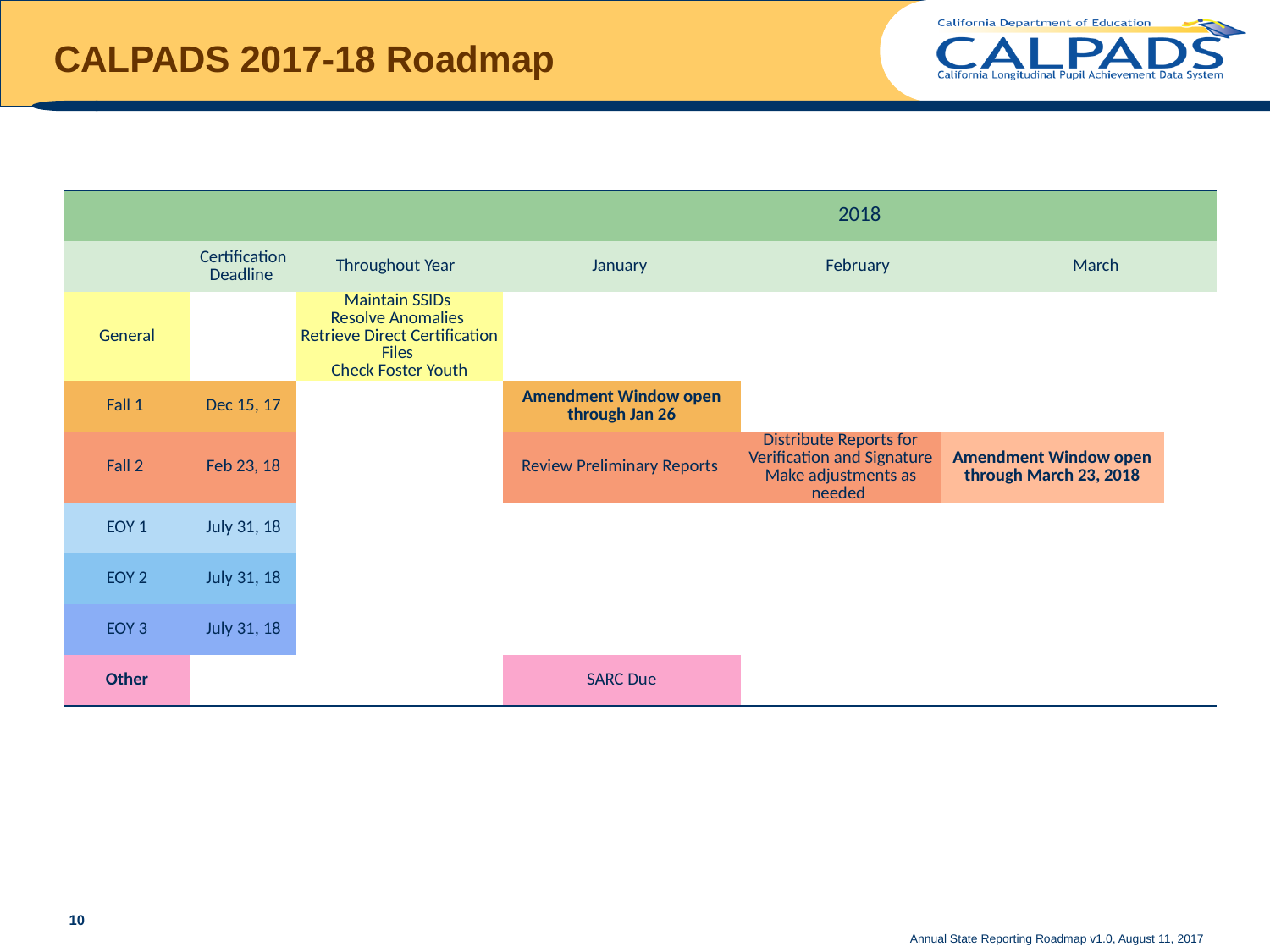

CALPADS 2017-18 Roadmap
|  |  |  | 2018 |  |  |  |  |
| --- | --- | --- | --- | --- | --- | --- | --- |
|  | Certification Deadline | Throughout Year | January | February |  | March |  |
| General |  | Maintain SSIDs Resolve Anomalies Retrieve Direct Certification Files Check Foster Youth |  |  |  |  |  |
| Fall 1 | Dec 15, 17 |  | Amendment Window open through Jan 26 |  |  |  |  |
| Fall 2 | Feb 23, 18 |  | Review Preliminary Reports | Distribute Reports for Verification and Signature Make adjustments as needed | Amendment Window open through March 23, 2018 |  |  |
| EOY 1 | July 31, 18 |  |  |  |  |  |  |
| EOY 2 | July 31, 18 |  |  |  |  |  |  |
| EOY 3 | July 31, 18 |  |  |  |  |  |  |
| Other |  |  | SARC Due |  |  |  |  |
10
Annual State Reporting Roadmap v1.0, August 11, 2017